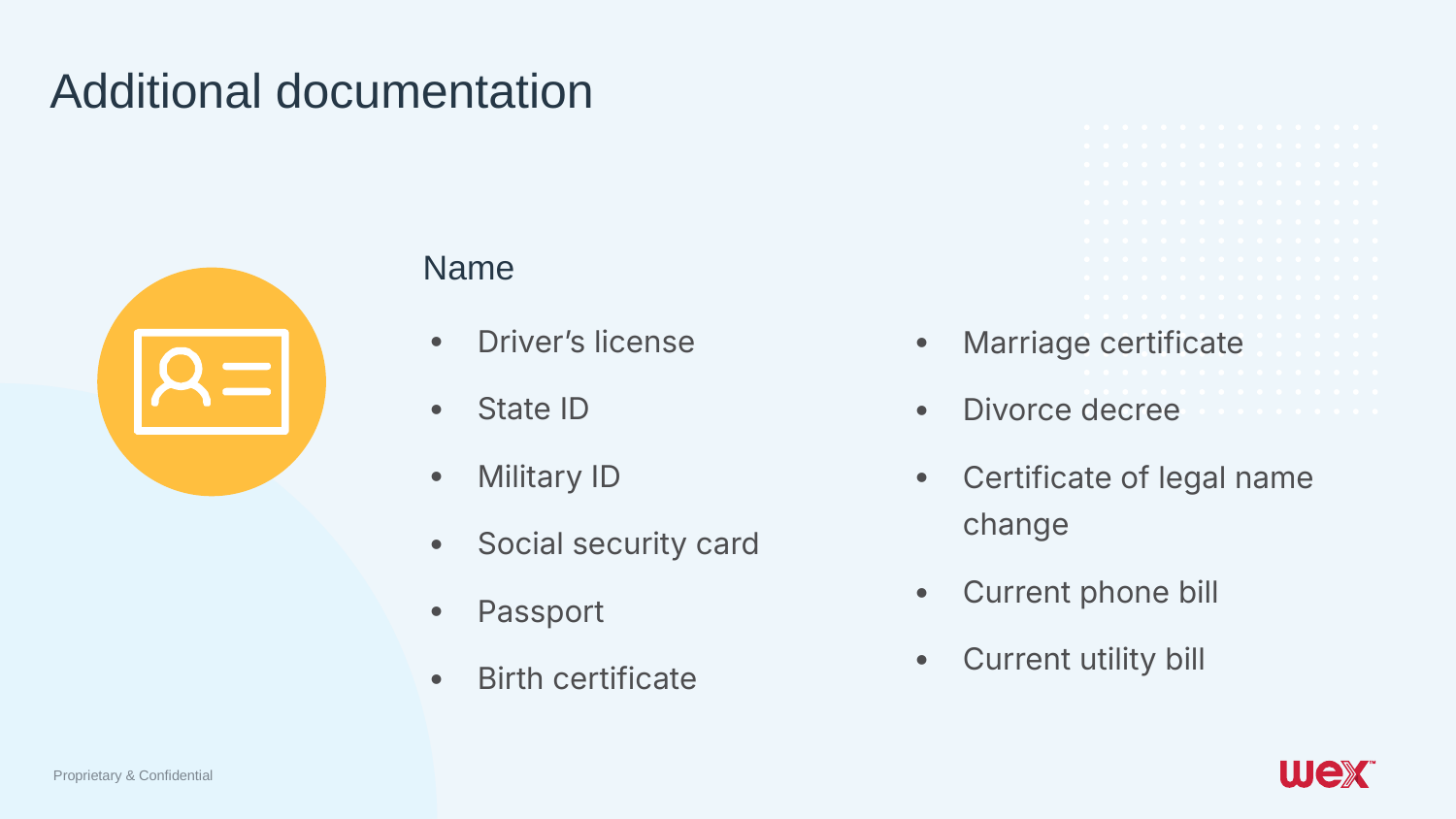

# Additional documentation
Name

Marriage certificate
Divorce decree
Certificate of legal name change
Current phone bill
Current utility bill
Driver’s license
State ID
Military ID
Social security card
Passport
Birth certificate